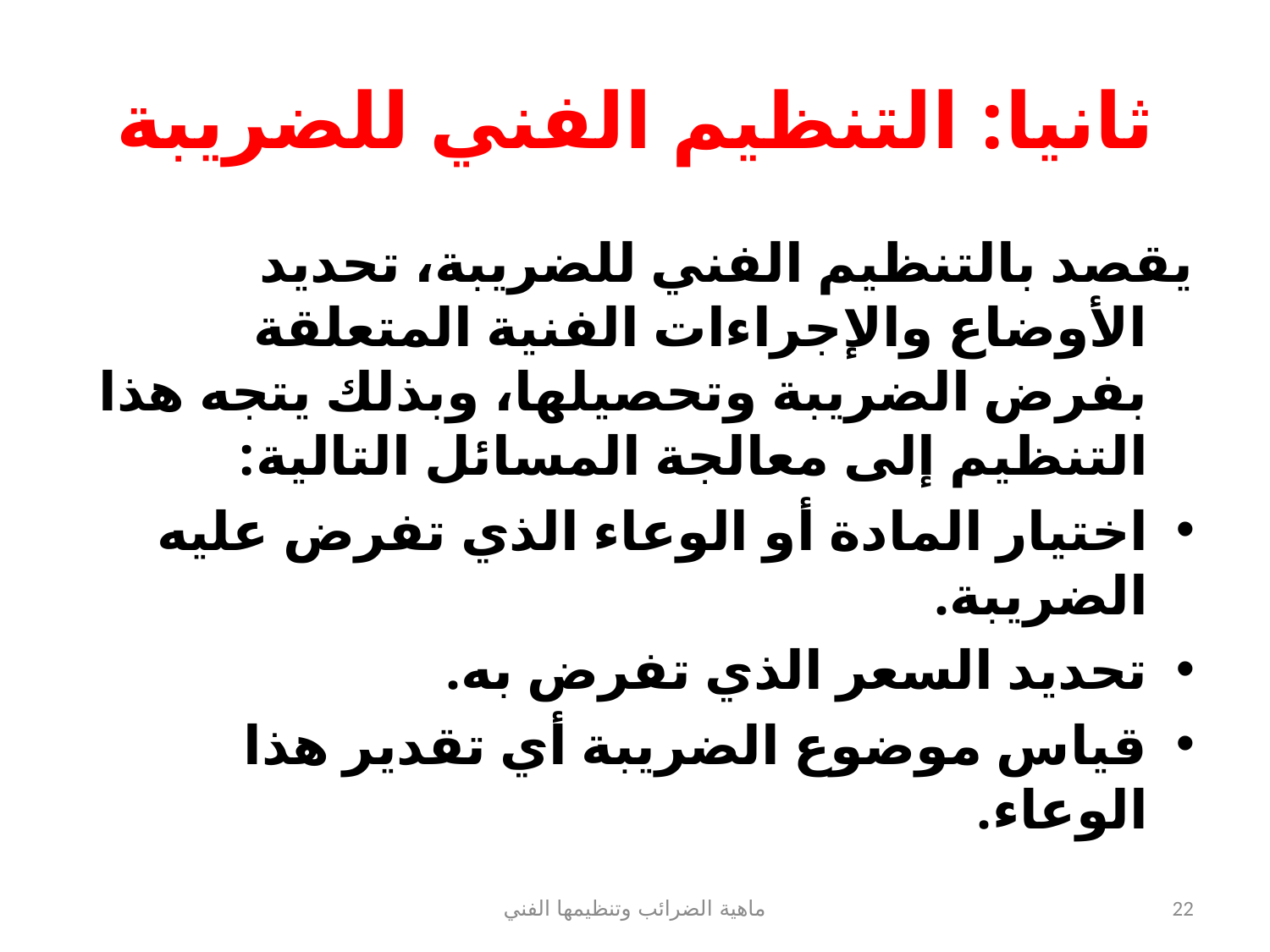

# ثانيا: التنظيم الفني للضريبة
يقصد بالتنظيم الفني للضريبة، تحديد الأوضاع والإجراءات الفنية المتعلقة بفرض الضريبة وتحصيلها، وبذلك يتجه هذا التنظيم إلى معالجة المسائل التالية:
اختيار المادة أو الوعاء الذي تفرض عليه الضريبة.
تحديد السعر الذي تفرض به.
قياس موضوع الضريبة أي تقدير هذا الوعاء.
ماهية الضرائب وتنظيمها الفني
22